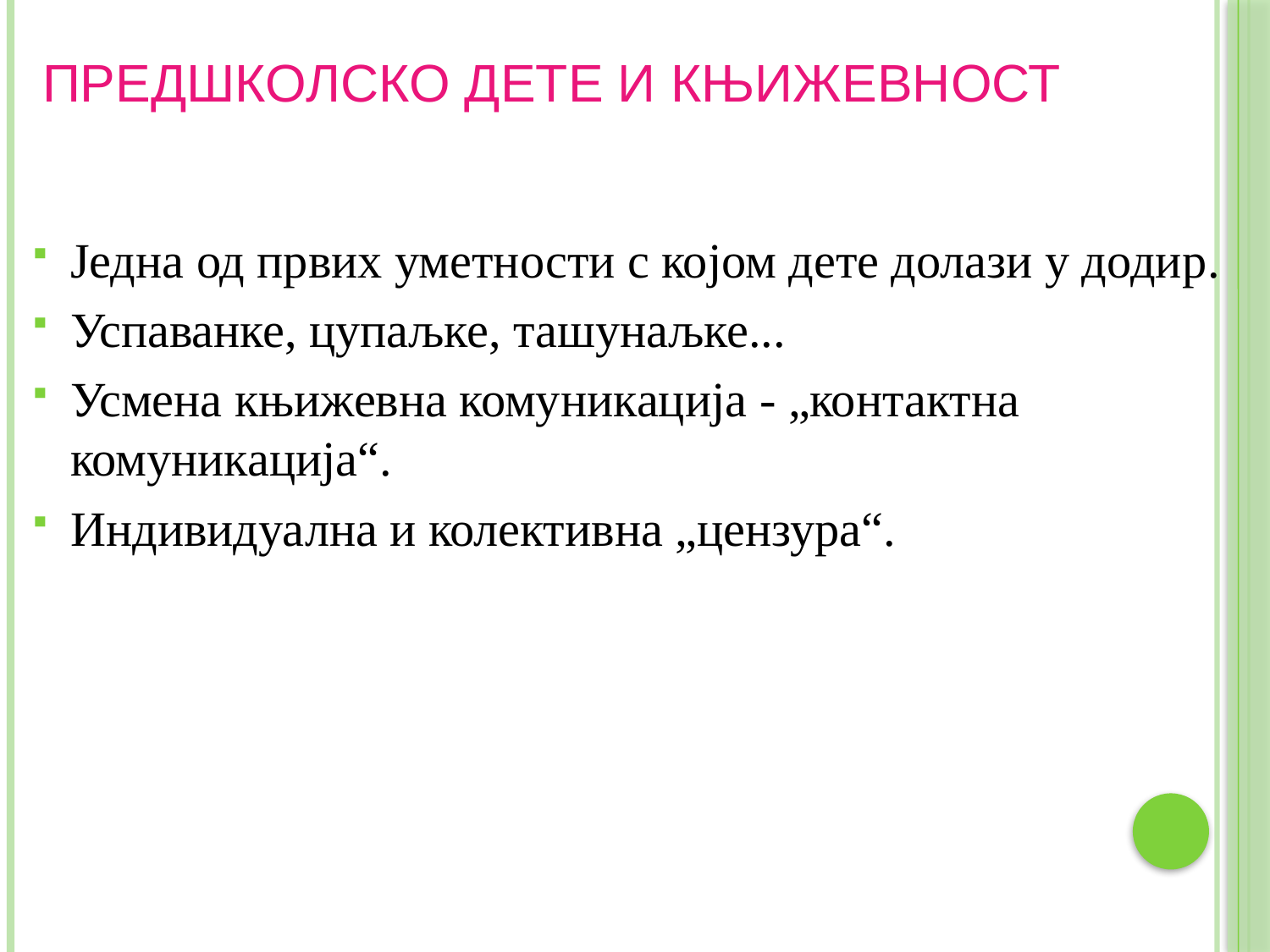

# ПРЕДШКОЛСКО ДЕТЕ И КЊИЖЕВНОСТ
Једна од првих уметности с којом дете долази у додир.
Успаванке, цупаљке, ташунаљке...
Усмена књижевна комуникација - „контактна комуникација“.
Индивидуална и колективна „цензура“.